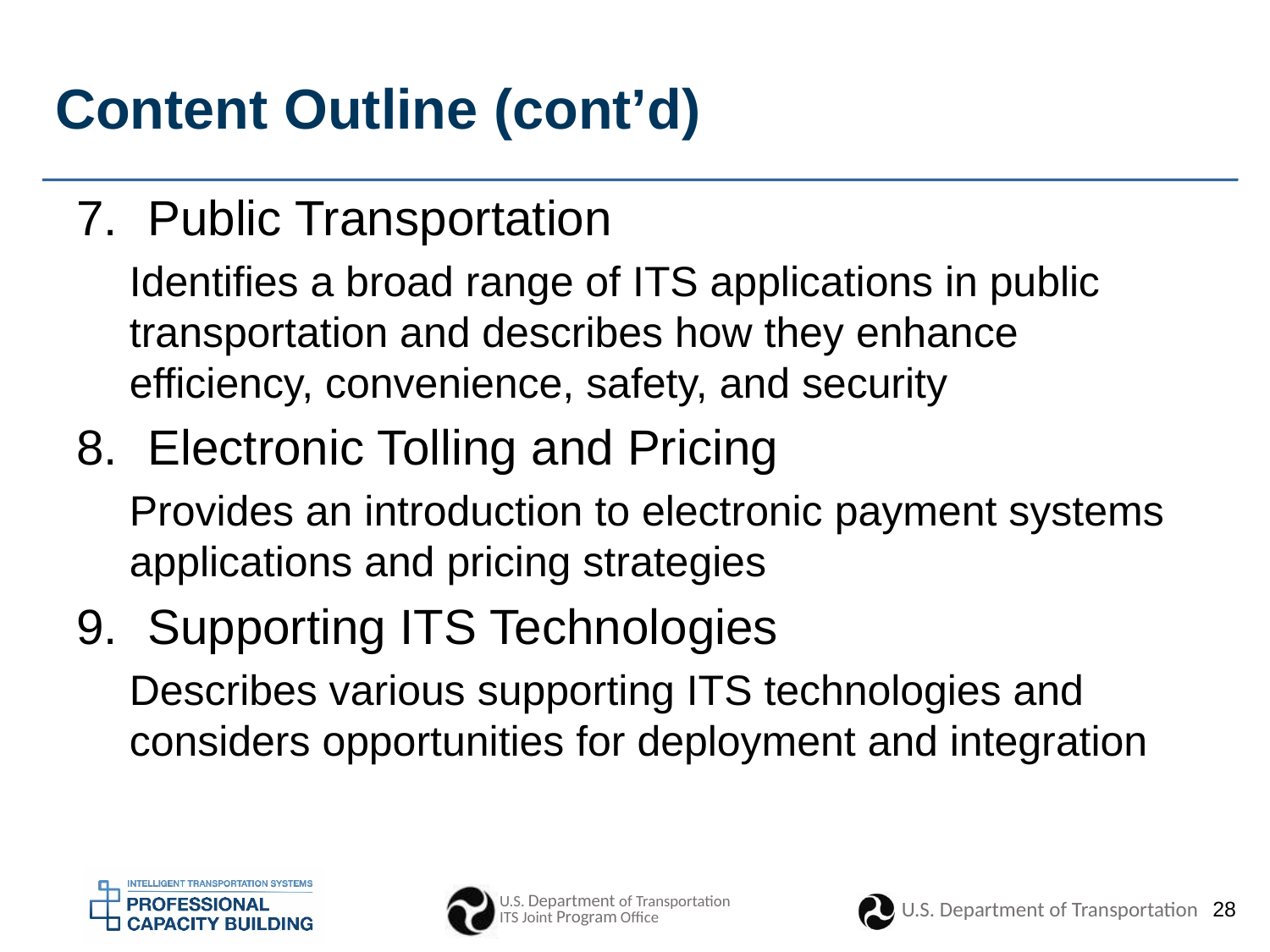

# Content Outline (cont’d)
Public Transportation
Identifies a broad range of ITS applications in public transportation and describes how they enhance efficiency, convenience, safety, and security
Electronic Tolling and Pricing
Provides an introduction to electronic payment systems applications and pricing strategies
Supporting ITS Technologies
Describes various supporting ITS technologies and considers opportunities for deployment and integration